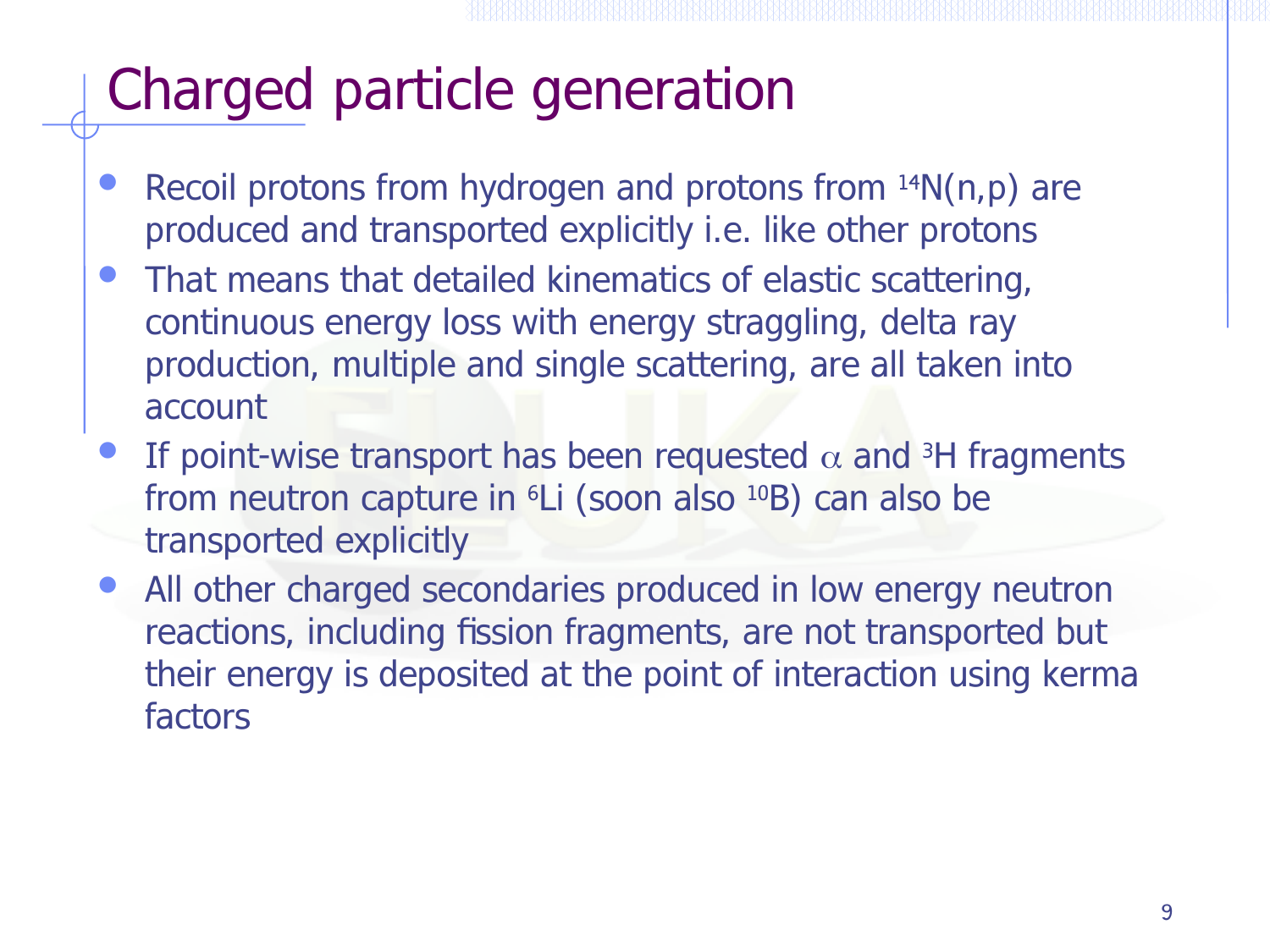

# Charged particle generation
Recoil protons from hydrogen and protons from 14N(n,p) are produced and transported explicitly i.e. like other protons
That means that detailed kinematics of elastic scattering, continuous energy loss with energy straggling, delta ray production, multiple and single scattering, are all taken into account
If point-wise transport has been requested α and 3H fragments from neutron capture in 6Li (soon also 10B) can also be transported explicitly
All other charged secondaries produced in low energy neutron reactions, including fission fragments, are not transported but their energy is deposited at the point of interaction using kerma factors

9